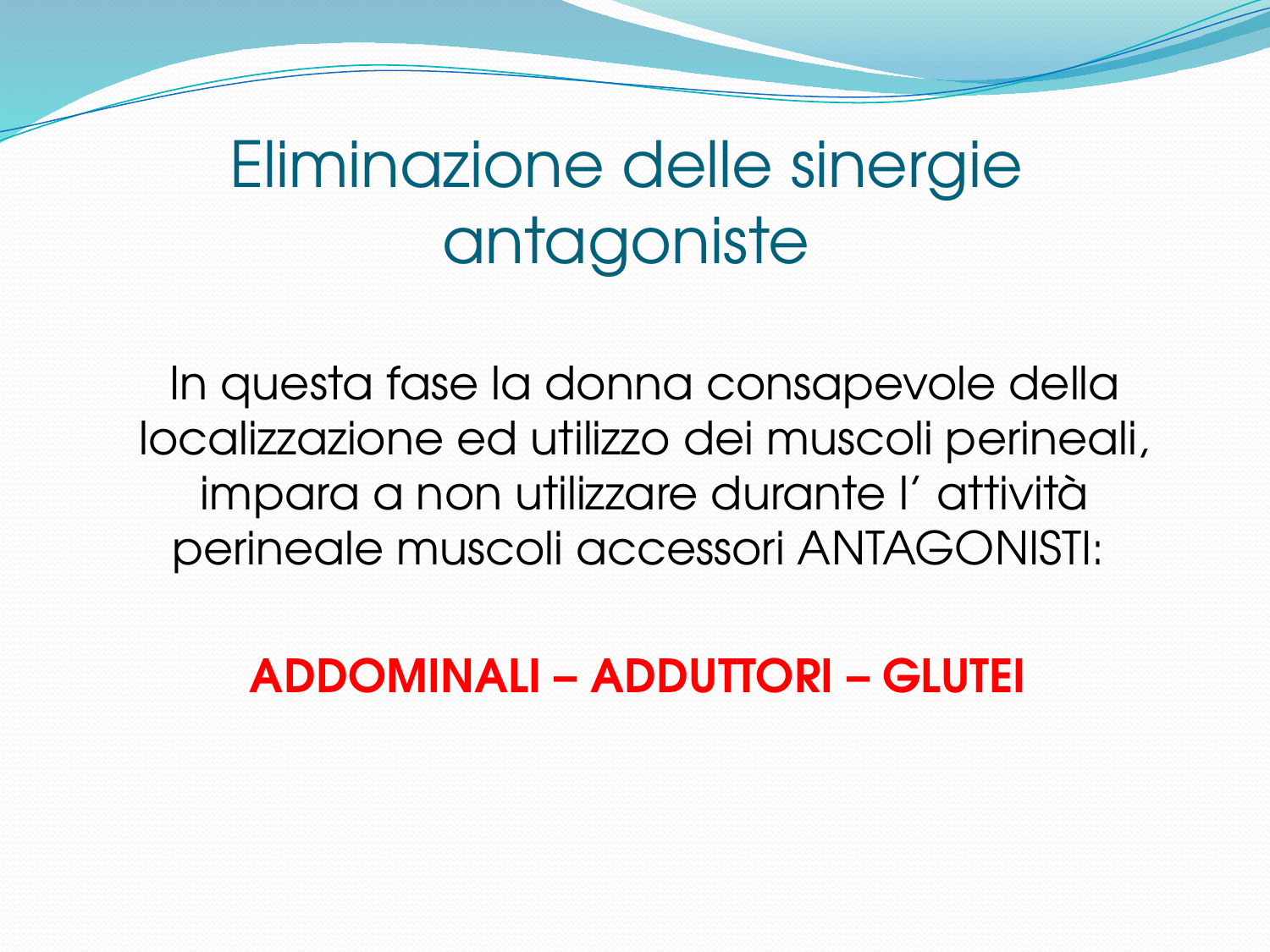

# Eliminazione delle sinergie antagoniste
In questa fase la donna consapevole della localizzazione ed utilizzo dei muscoli perineali, impara a non utilizzare durante l’ attività perineale muscoli accessori ANTAGONISTI:

ADDOMINALI – ADDUTTORI – GLUTEI